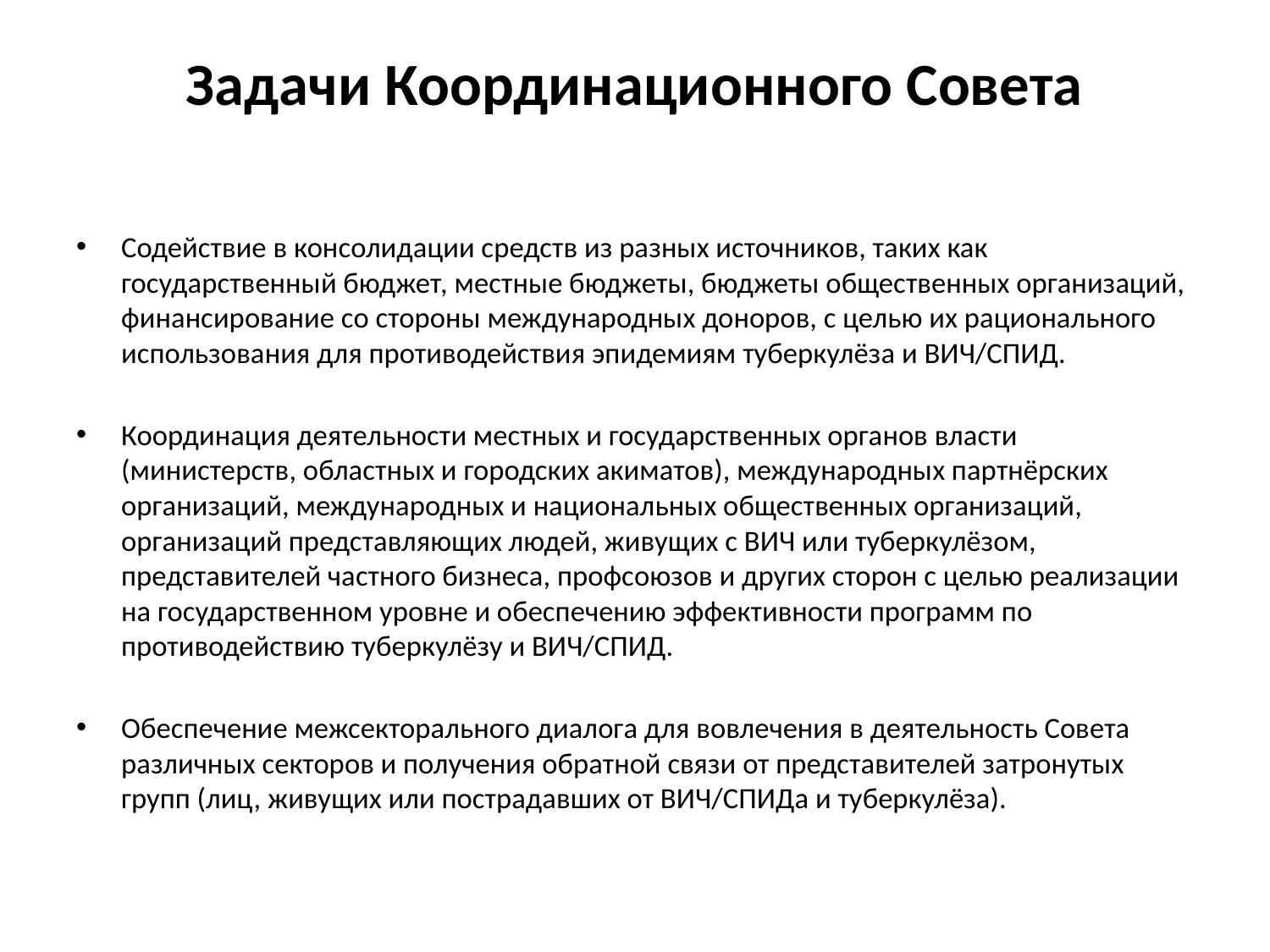

# Задачи Координационного Совета
Содействие в консолидации средств из разных источников, таких как государственный бюджет, местные бюджеты, бюджеты общественных организаций, финансирование со стороны международных доноров, с целью их рационального использования для противодействия эпидемиям туберкулёза и ВИЧ/СПИД.

Координация деятельности местных и государственных органов власти (министерств, областных и городских акиматов), международных партнёрских организаций, международных и национальных общественных организаций, организаций представляющих людей, живущих с ВИЧ или туберкулёзом, представителей частного бизнеса, профсоюзов и других сторон с целью реализации на государственном уровне и обеспечению эффективности программ по противодействию туберкулёзу и ВИЧ/СПИД.

Обеспечение межсекторального диалога для вовлечения в деятельность Совета различных секторов и получения обратной связи от представителей затронутых групп (лиц, живущих или пострадавших от ВИЧ/СПИДа и туберкулёза).